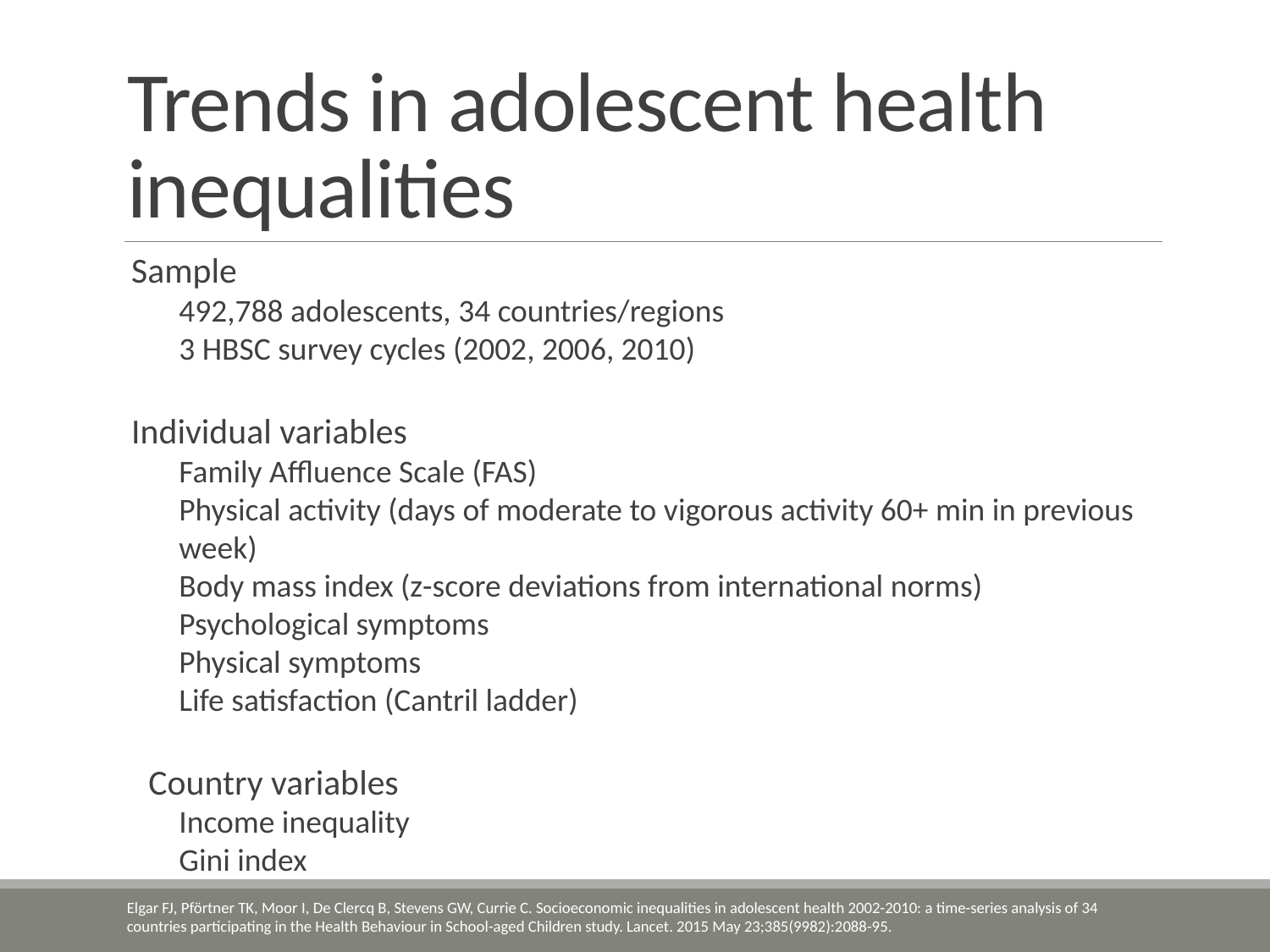

# Trends in adolescent health inequalities
Sample
492,788 adolescents, 34 countries/regions
3 HBSC survey cycles (2002, 2006, 2010)

Individual variables
Family Affluence Scale (FAS)
Physical activity (days of moderate to vigorous activity 60+ min in previous week)
Body mass index (z-score deviations from international norms)
Psychological symptoms
Physical symptoms
Life satisfaction (Cantril ladder)

Country variables
Income inequality
Gini index
Elgar FJ, Pförtner TK, Moor I, De Clercq B, Stevens GW, Currie C. Socioeconomic inequalities in adolescent health 2002-2010: a time-series analysis of 34 countries participating in the Health Behaviour in School-aged Children study. Lancet. 2015 May 23;385(9982):2088-95.